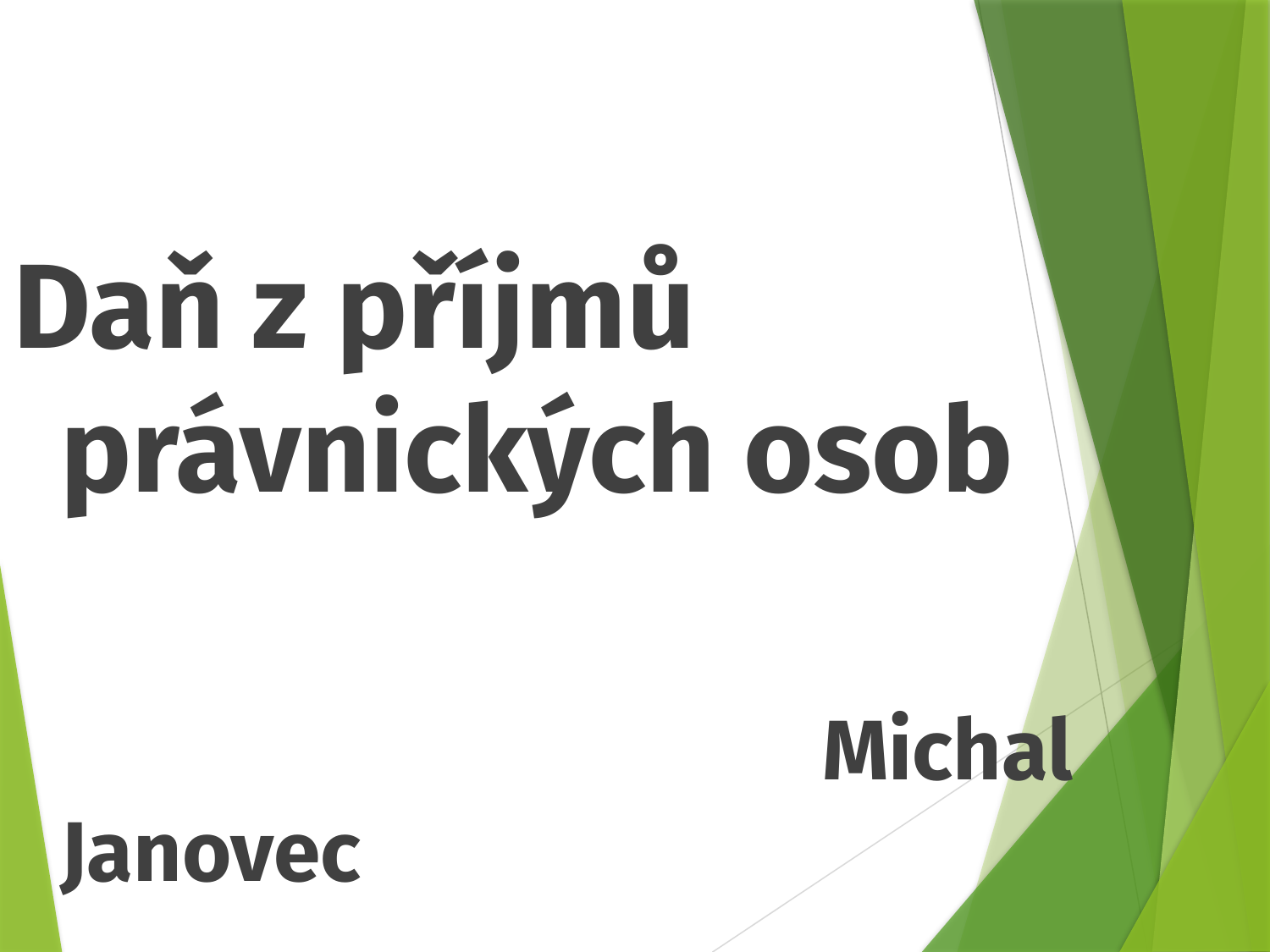

Daň z příjmů právnických osob

							Michal Janovec